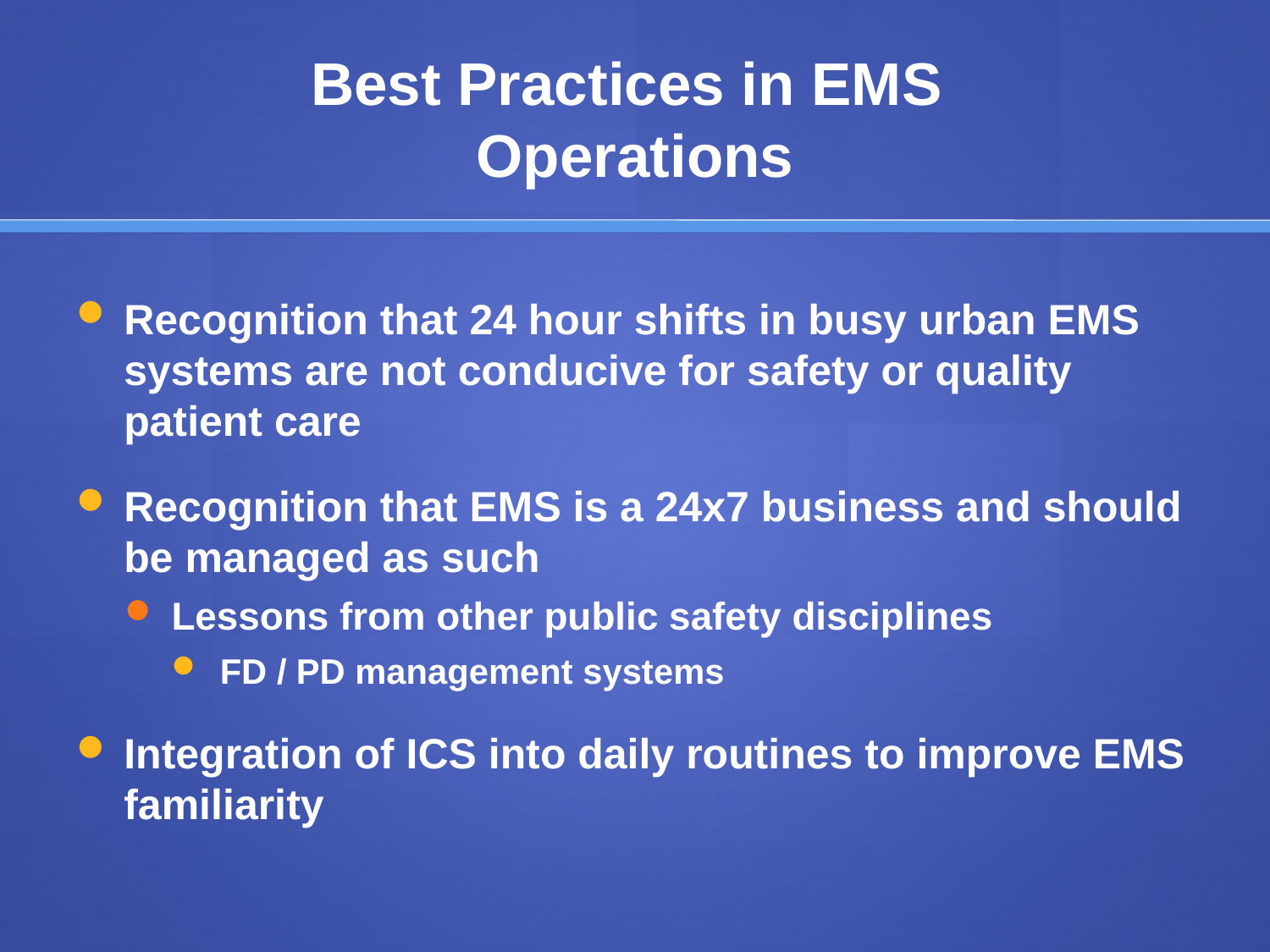

# Best Practices in EMS Operations
Recognition that 24 hour shifts in busy urban EMS systems are not conducive for safety or quality patient care
Recognition that EMS is a 24x7 business and should be managed as such
Lessons from other public safety disciplines
FD / PD management systems
Integration of ICS into daily routines to improve EMS familiarity